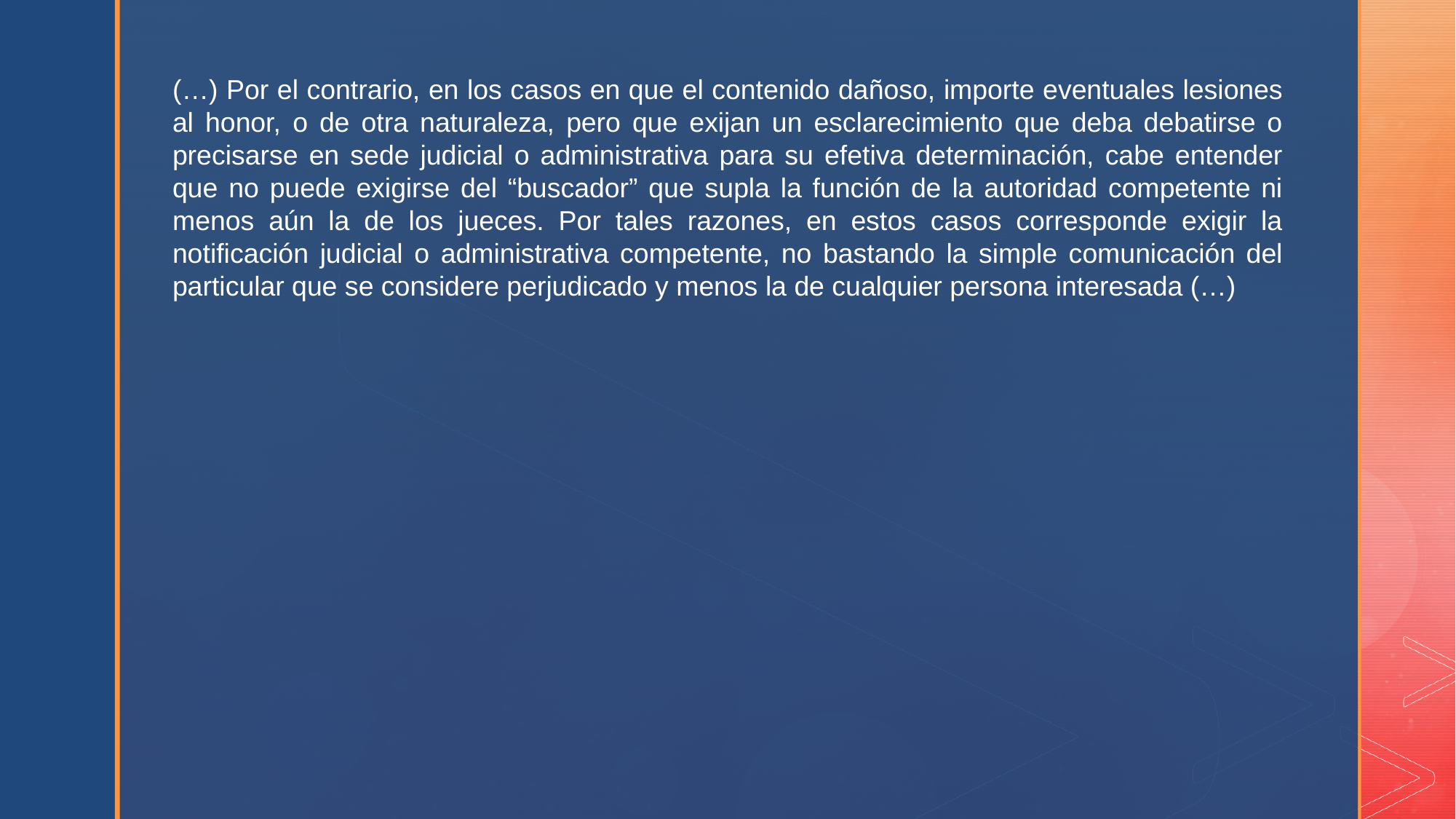

(…) Por el contrario, en los casos en que el contenido dañoso, importe eventuales lesiones al honor, o de otra naturaleza, pero que exijan un esclarecimiento que deba debatirse o precisarse en sede judicial o administrativa para su efetiva determinación, cabe entender que no puede exigirse del “buscador” que supla la función de la autoridad competente ni menos aún la de los jueces. Por tales razones, en estos casos corresponde exigir la notificación judicial o administrativa competente, no bastando la simple comunicación del particular que se considere perjudicado y menos la de cualquier persona interesada (…)